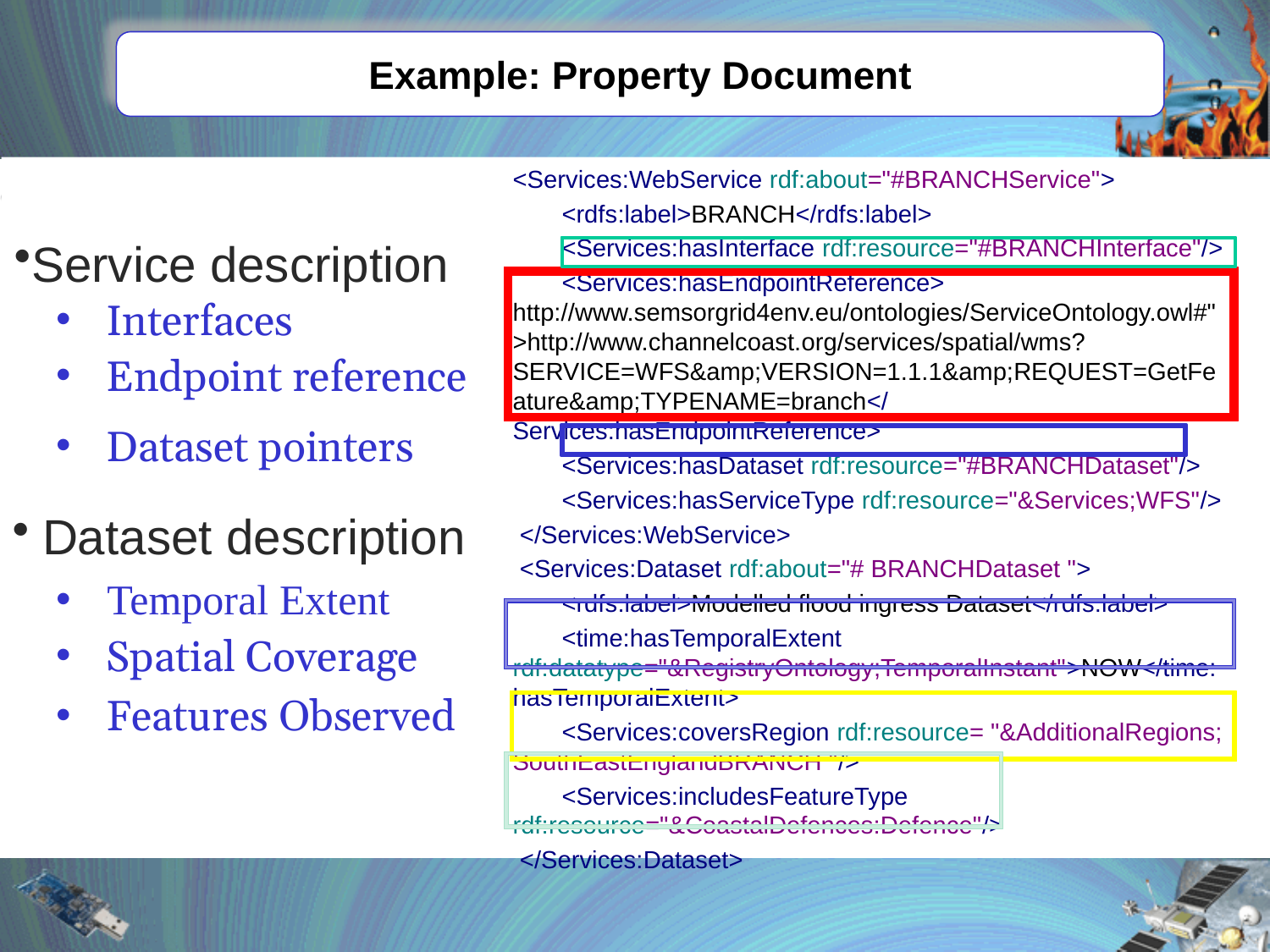

# Example: Property Document

Service description
<Services:WebService rdf:about="#BRANCHService">
       <rdfs:label>BRANCH</rdfs:label>
       <Services:hasInterface rdf:resource="#BRANCHInterface"/>
       <Services:hasEndpointReference> http://www.semsorgrid4env.eu/ontologies/ServiceOntology.owl#">http://www.channelcoast.org/services/spatial/wms?SERVICE=WFS&amp;VERSION=1.1.1&amp;REQUEST=GetFeature&amp;TYPENAME=branch</Services:hasEndpointReference>
       <Services:hasDataset rdf:resource="#BRANCHDataset"/>
       <Services:hasServiceType rdf:resource="&Services;WFS"/>
 </Services:WebService>
 <Services:Dataset rdf:about="# BRANCHDataset ">
       <rdfs:label>Modelled flood ingress Dataset</rdfs:label>
       <time:hasTemporalExtent rdf:datatype="&RegistryOntology;TemporalInstant">NOW</time:hasTemporalExtent>
       <Services:coversRegion rdf:resource= "&AdditionalRegions; SouthEastEnglandBRANCH "/>
       <Services:includesFeatureType rdf:resource="&CoastalDefences:Defence"/>
 </Services:Dataset>

  Interfaces
  Endpoint reference
  Dataset pointers

Dataset description
  Temporal Extent

  Spatial Coverage
  Features Observed